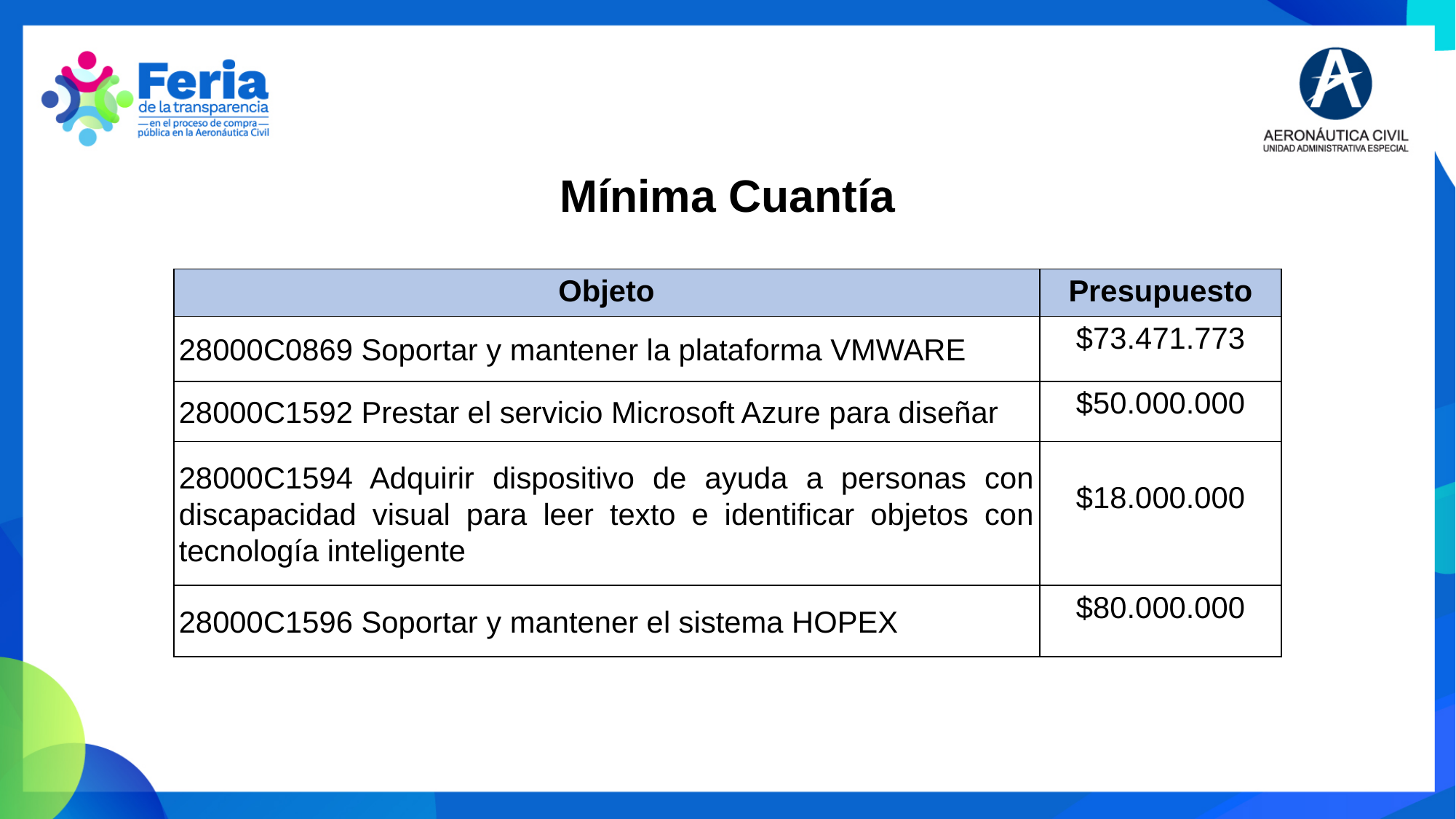

Mínima Cuantía
| Objeto | Presupuesto |
| --- | --- |
| 28000C0869 Soportar y mantener la plataforma VMWARE | $73.471.773 |
| 28000C1592 Prestar el servicio Microsoft Azure para diseñar | $50.000.000 |
| 28000C1594 Adquirir dispositivo de ayuda a personas con discapacidad visual para leer texto e identificar objetos con tecnología inteligente | $18.000.000 |
| 28000C1596 Soportar y mantener el sistema HOPEX | $80.000.000 |